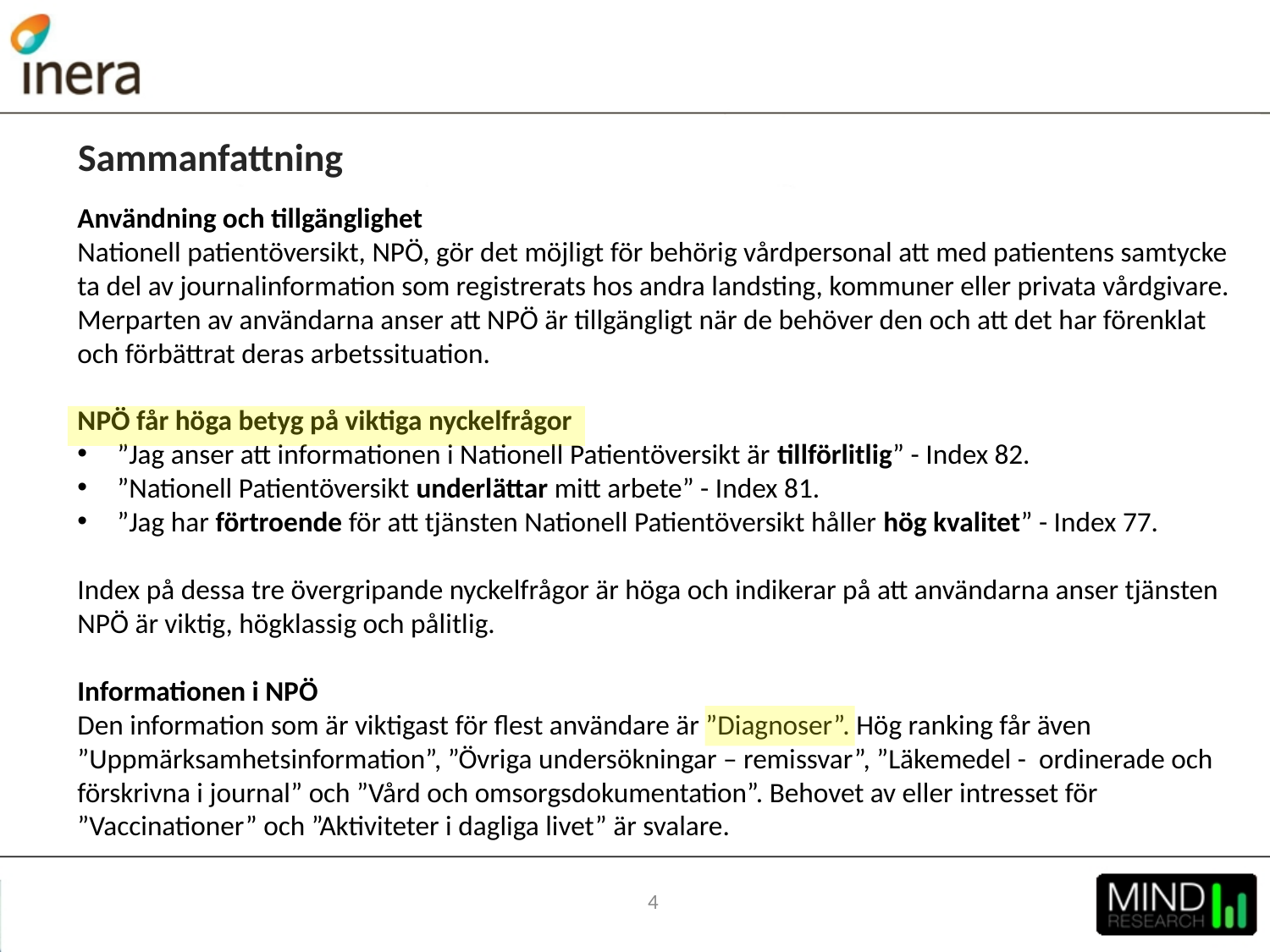

Sammanfattning
Användning och tillgänglighet
Nationell patientöversikt, NPÖ, gör det möjligt för behörig vårdpersonal att med patientens samtycke ta del av journalinformation som registrerats hos andra landsting, kommuner eller privata vårdgivare. Merparten av användarna anser att NPÖ är tillgängligt när de behöver den och att det har förenklat och förbättrat deras arbetssituation.

NPÖ får höga betyg på viktiga nyckelfrågor
”Jag anser att informationen i Nationell Patientöversikt är tillförlitlig” - Index 82.
”Nationell Patientöversikt underlättar mitt arbete” - Index 81.
”Jag har förtroende för att tjänsten Nationell Patientöversikt håller hög kvalitet” - Index 77.

Index på dessa tre övergripande nyckelfrågor är höga och indikerar på att användarna anser tjänsten NPÖ är viktig, högklassig och pålitlig.

Informationen i NPÖ
Den information som är viktigast för flest användare är ”Diagnoser”. Hög ranking får även ”Uppmärksamhetsinformation”, ”Övriga undersökningar – remissvar”, ”Läkemedel -  ordinerade och förskrivna i journal” och ”Vård och omsorgsdokumentation”. Behovet av eller intresset för ”Vaccinationer” och ”Aktiviteter i dagliga livet” är svalare.